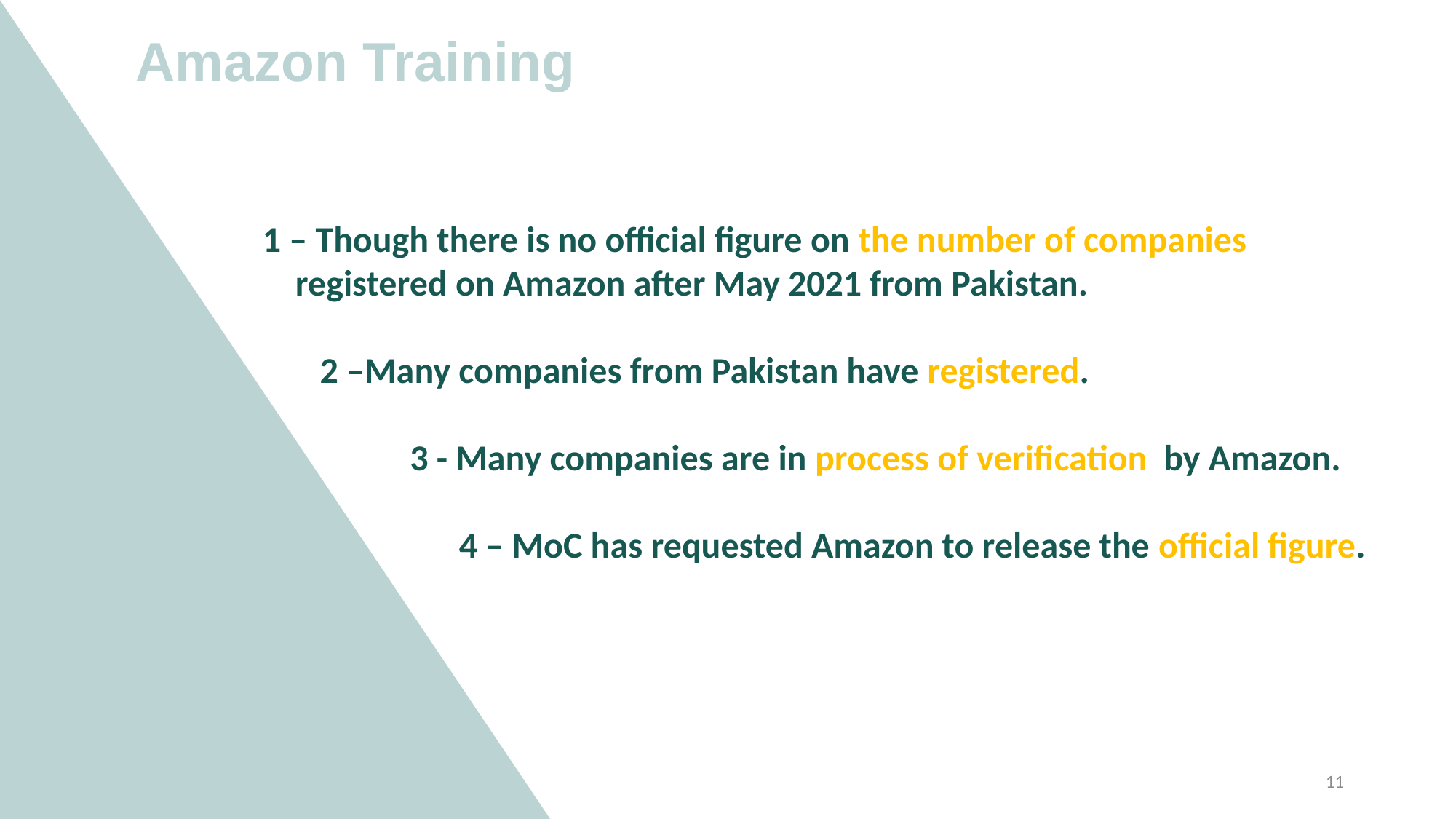

Amazon Training

1 – Though there is no official figure on the number of companies
    registered on Amazon after May 2021 from Pakistan.

       2 –Many companies from Pakistan have registered.

                  3 - Many companies are in process of verification  by Amazon.

                        4 – MoC has requested Amazon to release the official figure.

11